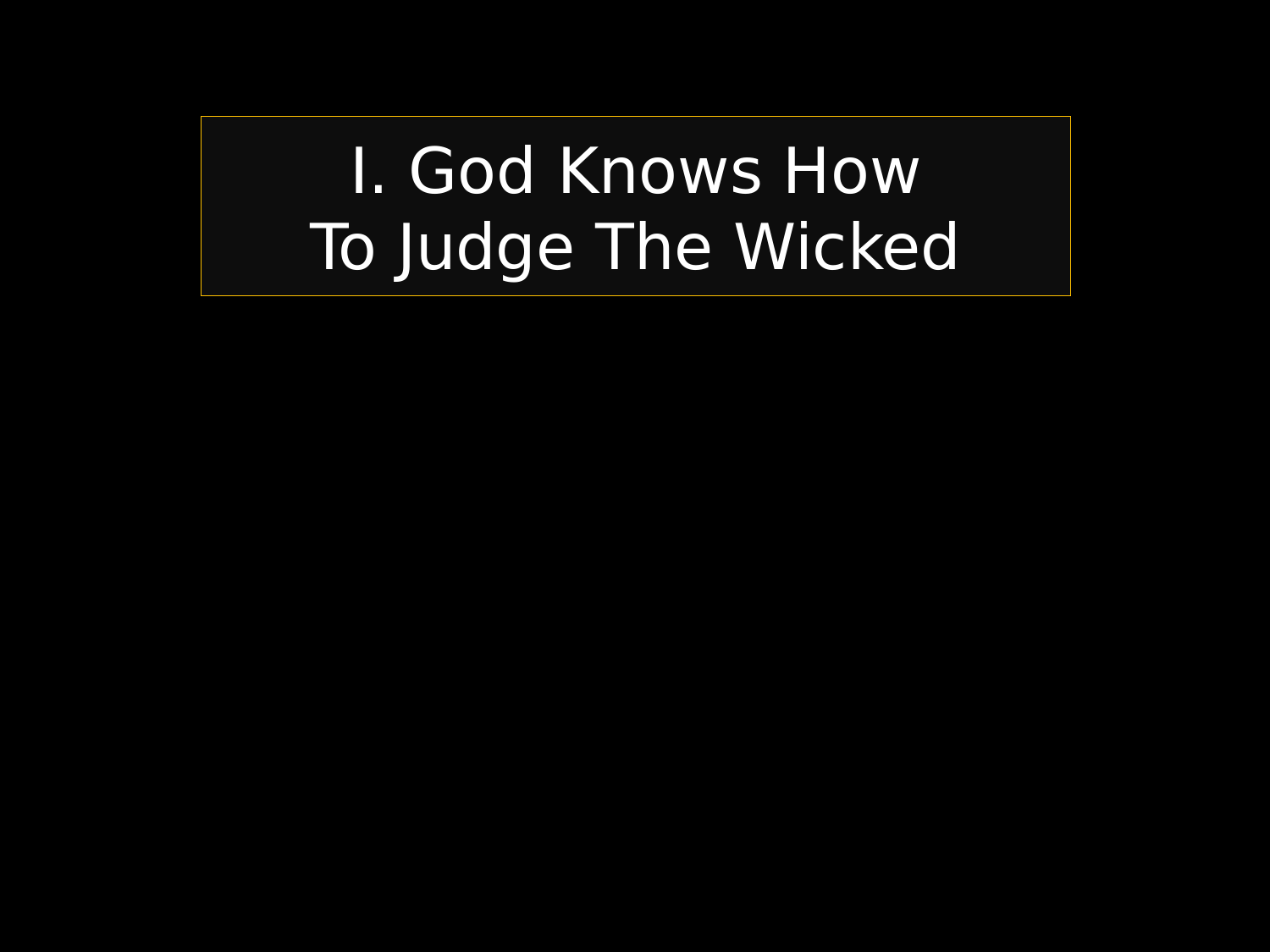

# I. God Knows How To Judge The Wicked